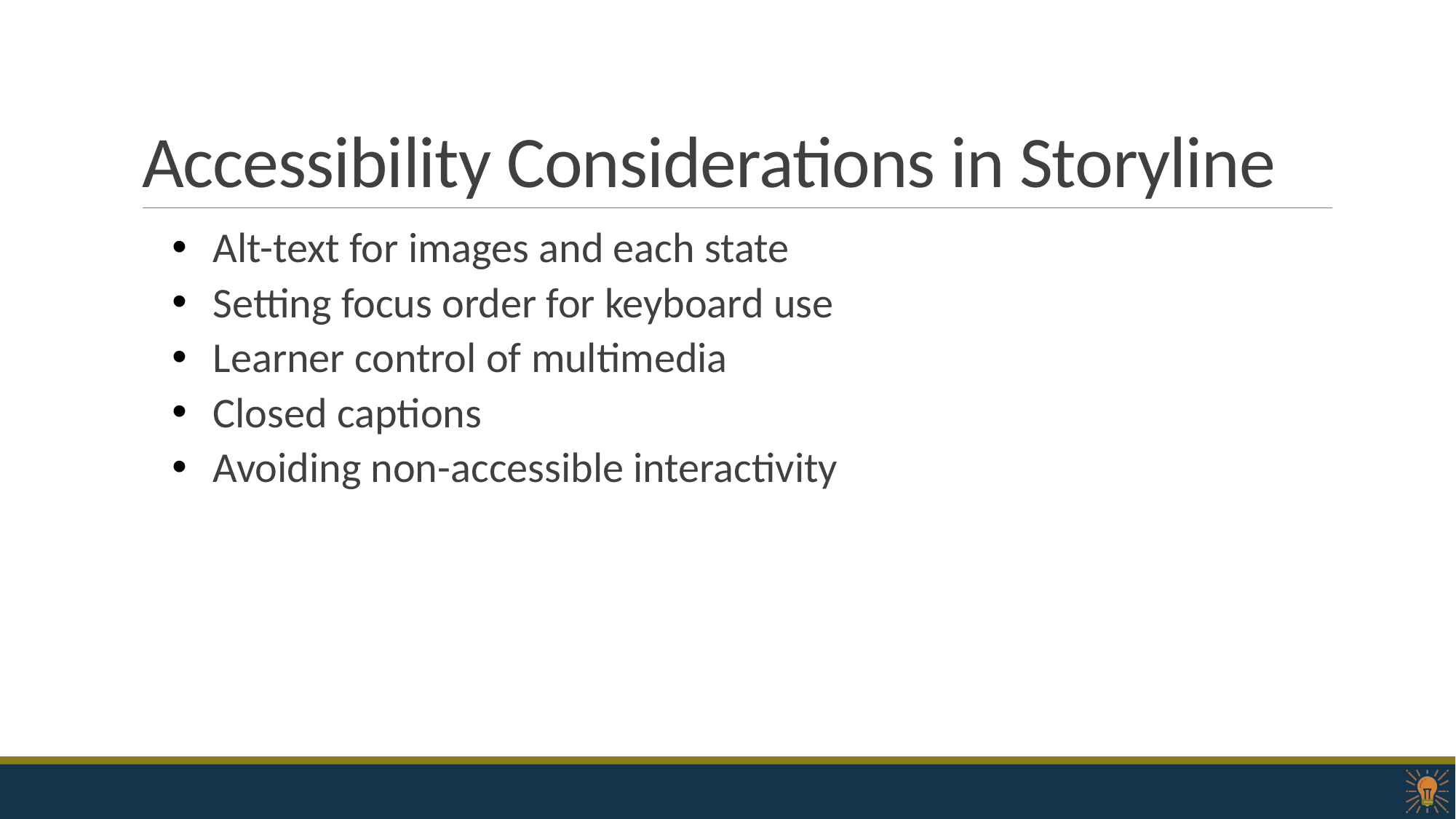

# Accessibility Considerations in Storyline
Alt-text for images and each state
Setting focus order for keyboard use
Learner control of multimedia
Closed captions
Avoiding non-accessible interactivity